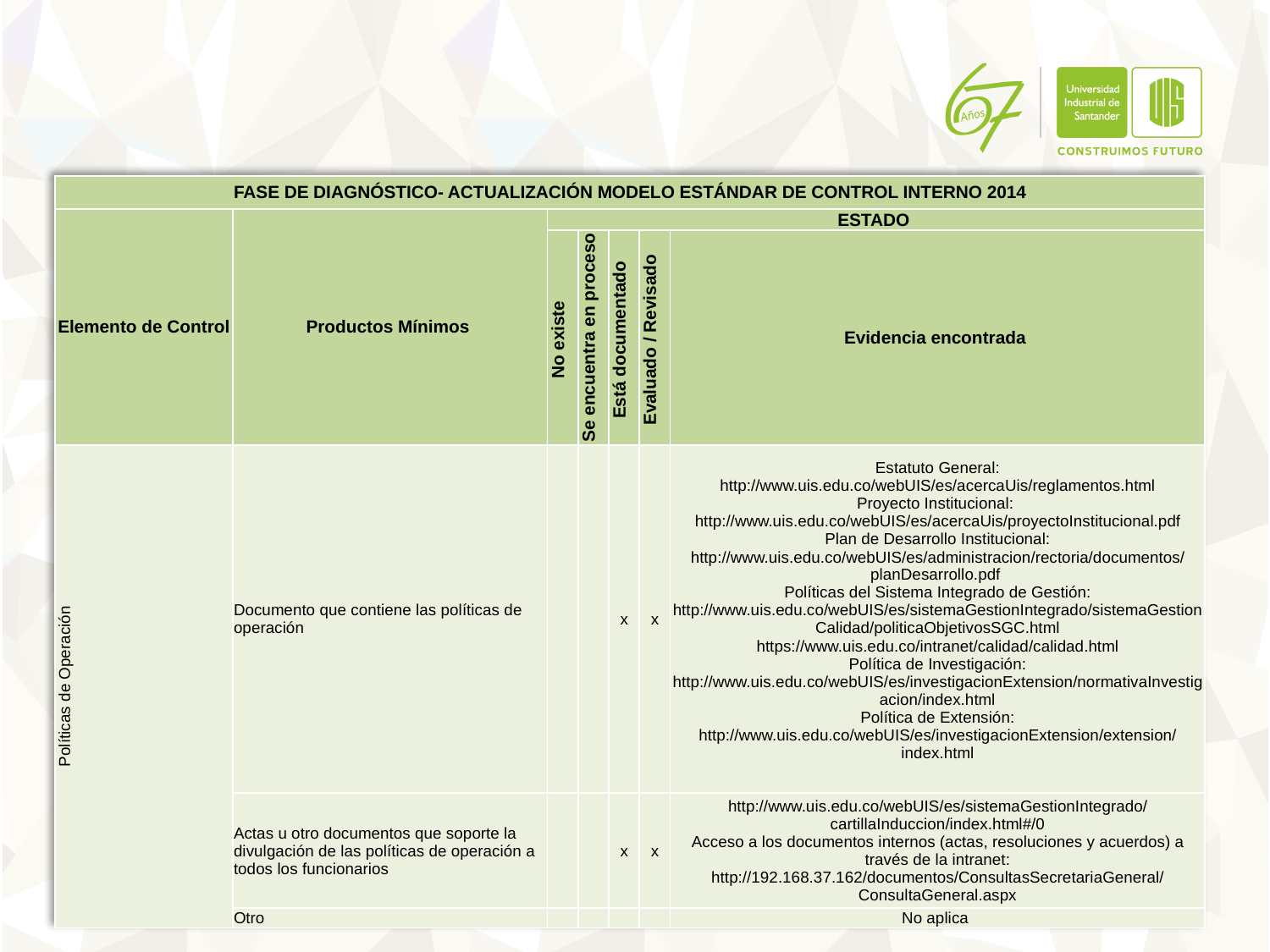

| FASE DE DIAGNÓSTICO- ACTUALIZACIÓN MODELO ESTÁNDAR DE CONTROL INTERNO 2014 |  |  |  |  |  |  |
| --- | --- | --- | --- | --- | --- | --- |
| Elemento de Control | Productos Mínimos | ESTADO |  |  |  |  |
|  |  | No existe | Se encuentra en proceso | Está documentado | Evaluado / Revisado | Evidencia encontrada |
| Políticas de Operación | Documento que contiene las políticas de operación |  |  | x | x | Estatuto General: http://www.uis.edu.co/webUIS/es/acercaUis/reglamentos.html Proyecto Institucional: http://www.uis.edu.co/webUIS/es/acercaUis/proyectoInstitucional.pdf Plan de Desarrollo Institucional: http://www.uis.edu.co/webUIS/es/administracion/rectoria/documentos/planDesarrollo.pdf Políticas del Sistema Integrado de Gestión: http://www.uis.edu.co/webUIS/es/sistemaGestionIntegrado/sistemaGestionCalidad/politicaObjetivosSGC.html https://www.uis.edu.co/intranet/calidad/calidad.html Política de Investigación: http://www.uis.edu.co/webUIS/es/investigacionExtension/normativaInvestigacion/index.html Política de Extensión: http://www.uis.edu.co/webUIS/es/investigacionExtension/extension/index.html |
|  | Actas u otro documentos que soporte la divulgación de las políticas de operación a todos los funcionarios |  |  | x | x | http://www.uis.edu.co/webUIS/es/sistemaGestionIntegrado/cartillaInduccion/index.html#/0 Acceso a los documentos internos (actas, resoluciones y acuerdos) a través de la intranet: http://192.168.37.162/documentos/ConsultasSecretariaGeneral/ConsultaGeneral.aspx |
|  | Otro |  |  |  |  | No aplica |